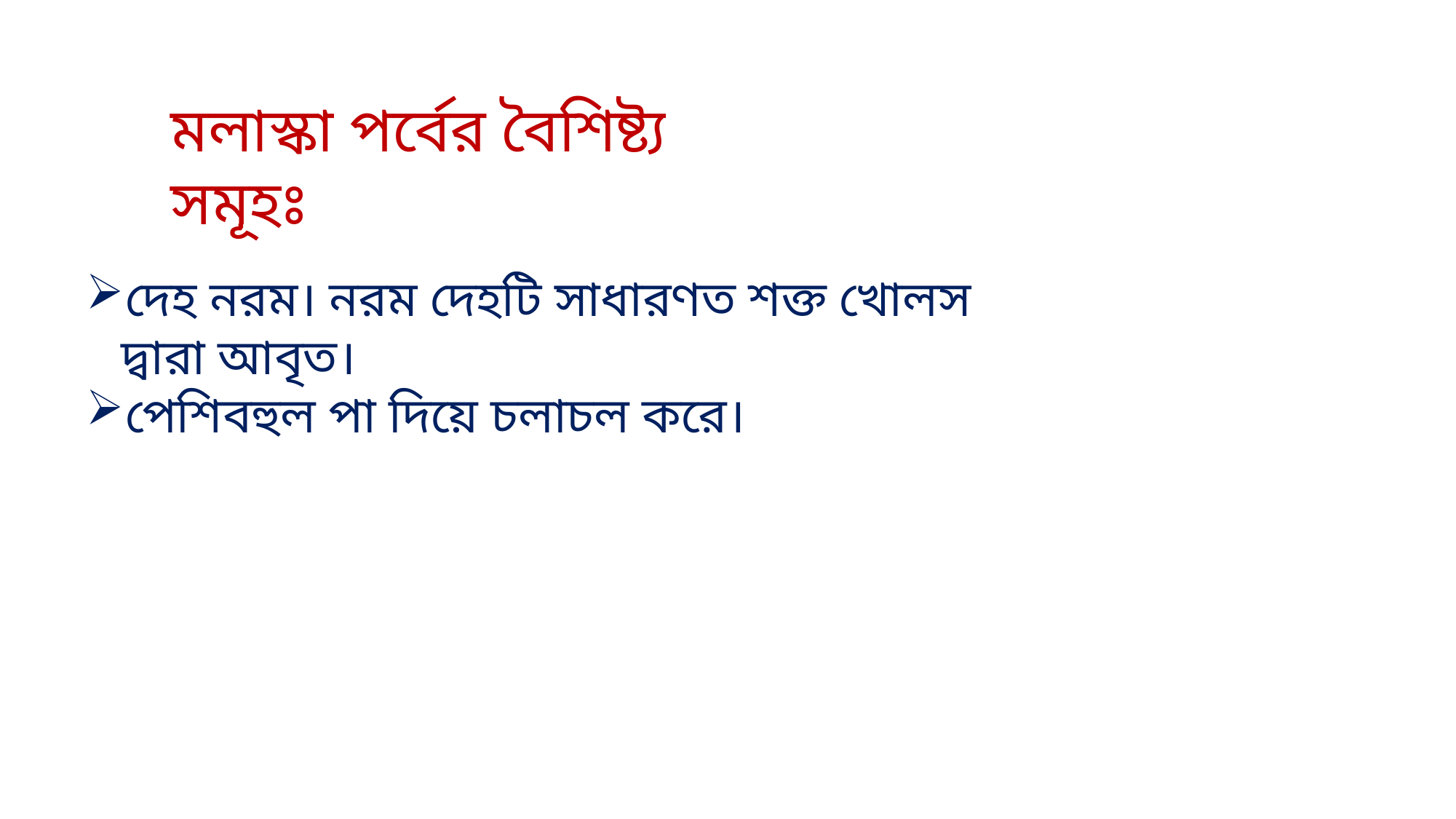

মলাস্কা পর্বের বৈশিষ্ট্য সমূহঃ
দেহ নরম। নরম দেহটি সাধারণত শক্ত খোলস দ্বারা আবৃত।
পেশিবহুল পা দিয়ে চলাচল করে।